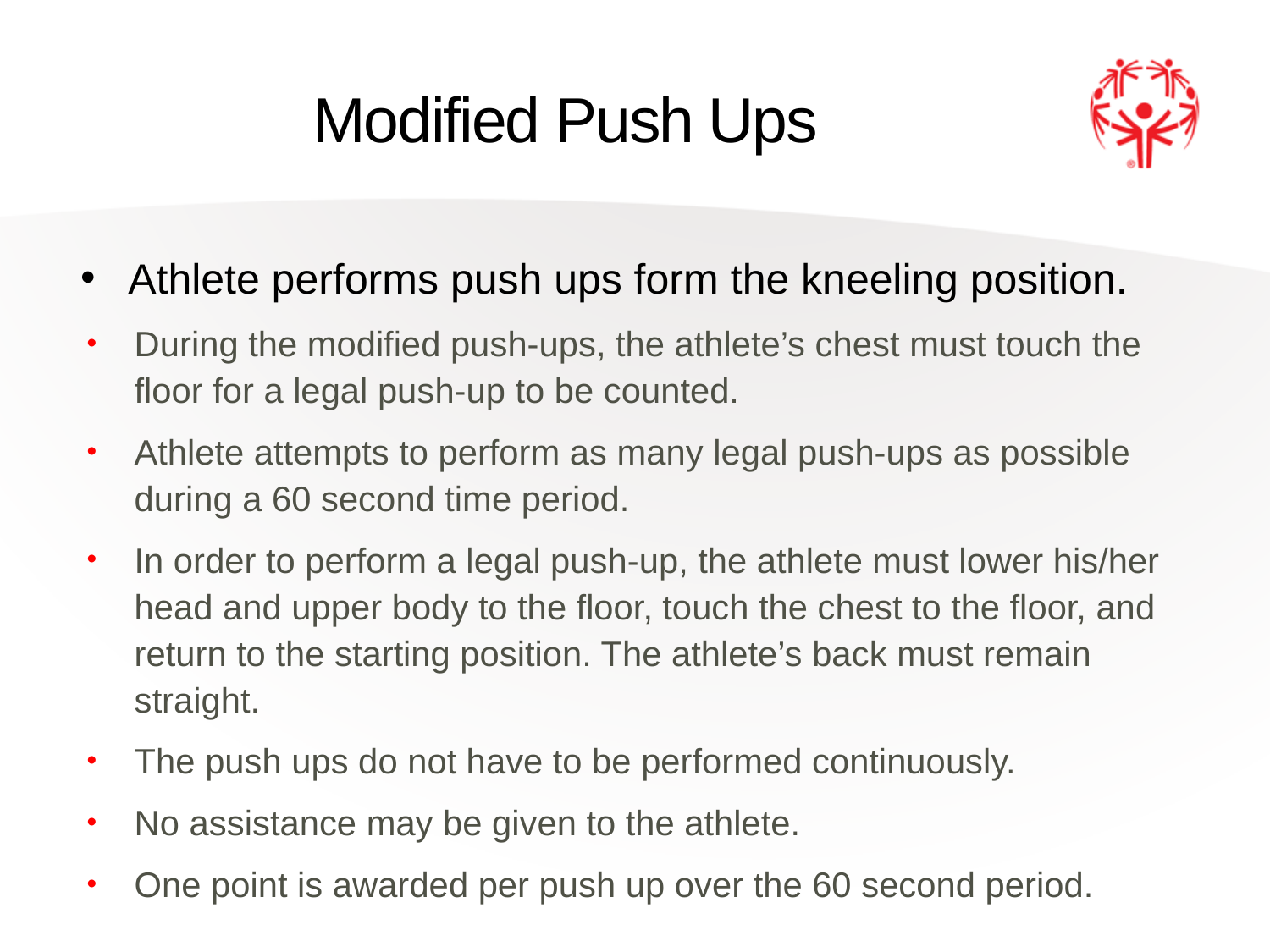

# Modified Push Ups
Athlete performs push ups form the kneeling position.
During the modified push-ups, the athlete’s chest must touch the floor for a legal push-up to be counted.
Athlete attempts to perform as many legal push-ups as possible during a 60 second time period.
In order to perform a legal push-up, the athlete must lower his/her head and upper body to the floor, touch the chest to the floor, and return to the starting position. The athlete’s back must remain straight.
The push ups do not have to be performed continuously.
No assistance may be given to the athlete.
One point is awarded per push up over the 60 second period.